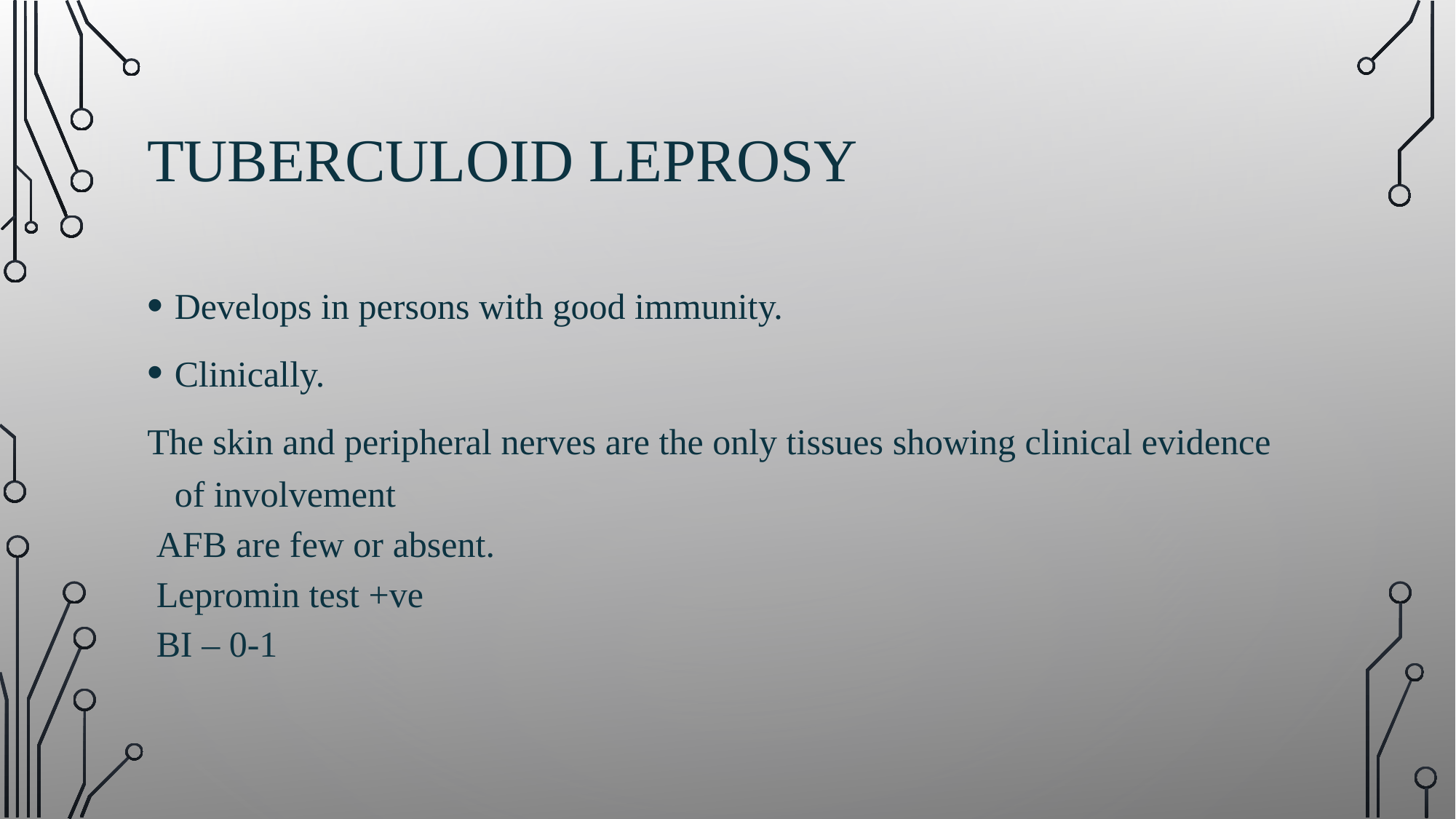

# TUBERCULOID LEPROSY
Develops in persons with good immunity.
Clinically.
The skin and peripheral nerves are the only tissues showing clinical evidence of involvement
 AFB are few or absent.
 Lepromin test +ve
 BI – 0-1